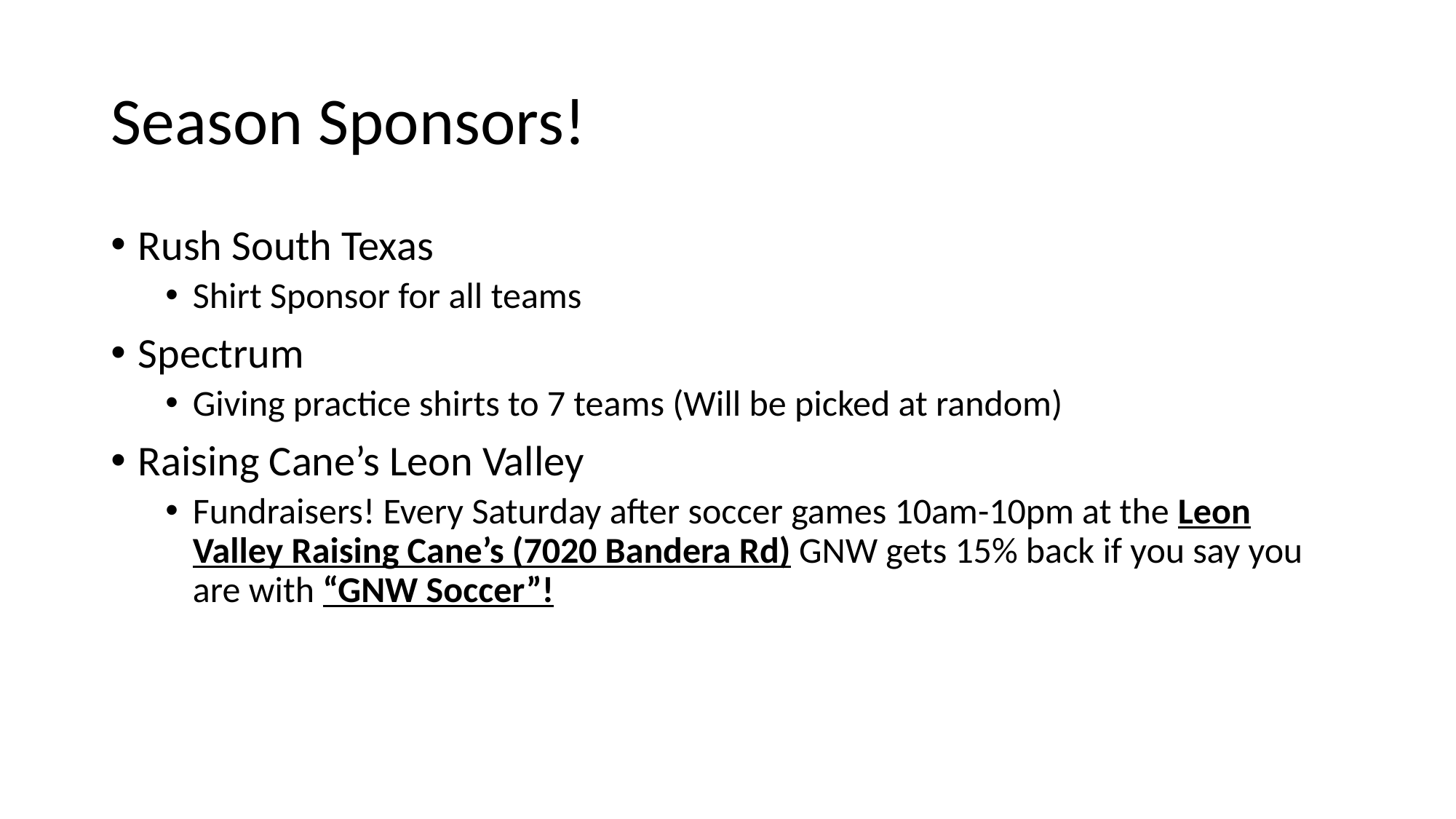

# Season Sponsors!
Rush South Texas
Shirt Sponsor for all teams
Spectrum
Giving practice shirts to 7 teams (Will be picked at random)
Raising Cane’s Leon Valley
Fundraisers! Every Saturday after soccer games 10am-10pm at the Leon Valley Raising Cane’s (7020 Bandera Rd) GNW gets 15% back if you say you are with “GNW Soccer”!